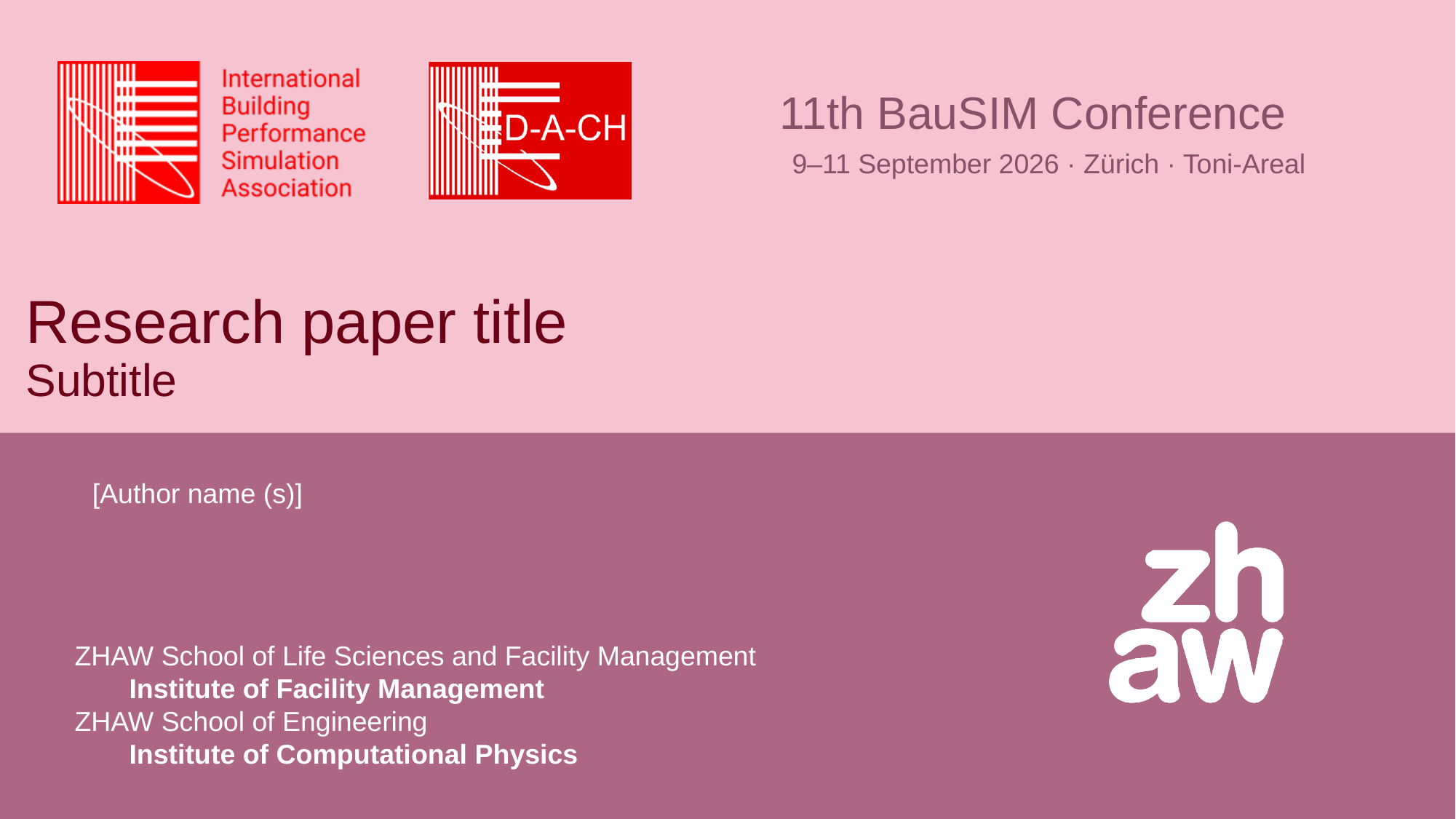

11th BauSIM Conference
9–11 September 2026 · Zürich · Toni-Areal
# Research paper title
Subtitle
[Author name (s)]
ZHAW School of Life Sciences and Facility Management
Institute of Facility Management
ZHAW School of Engineering
Institute of Computational Physics